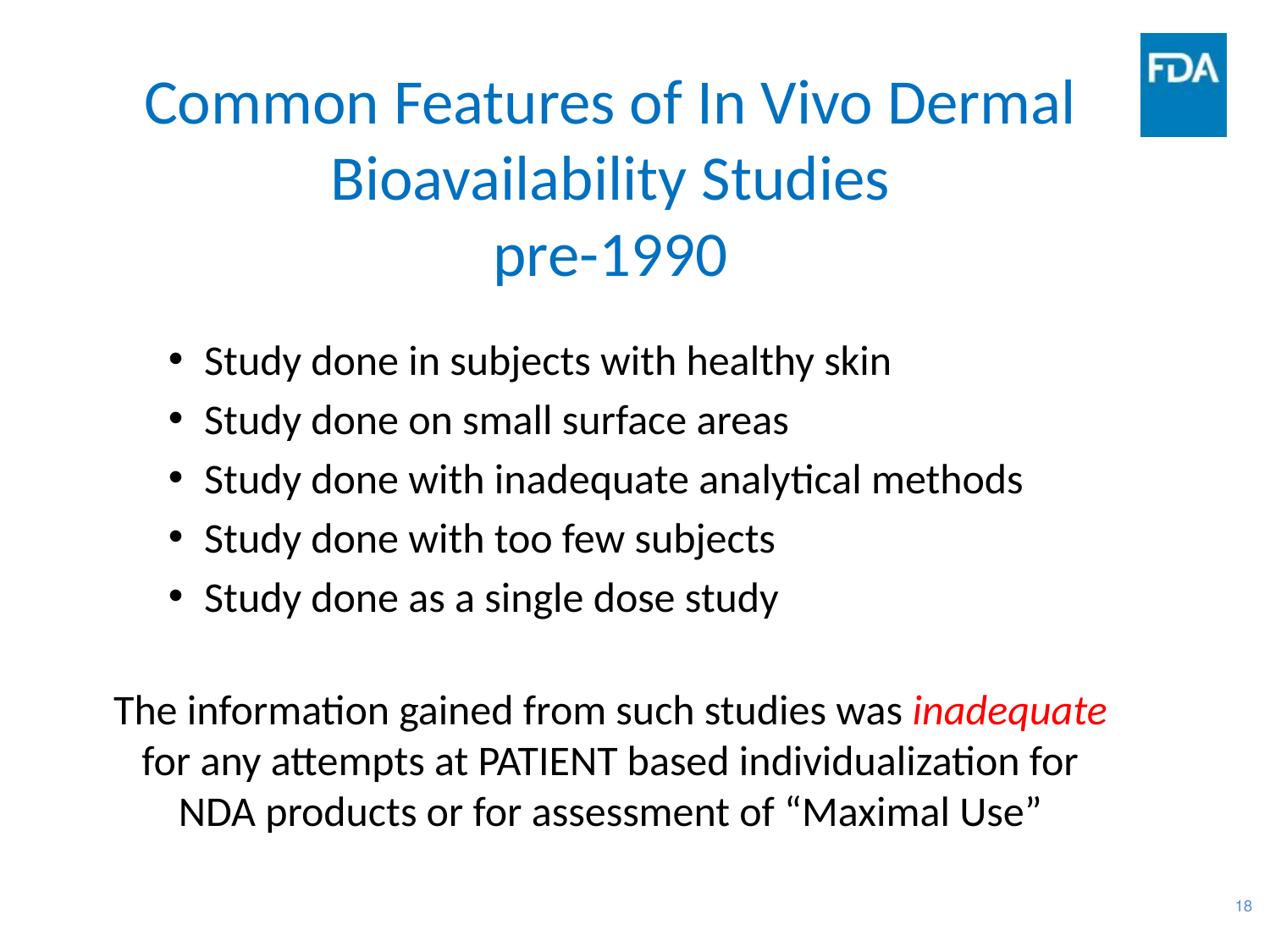

# Common Features of In Vivo Dermal Bioavailability Studies pre-1990
Study done in subjects with healthy skin
Study done on small surface areas
Study done with inadequate analytical methods
Study done with too few subjects
Study done as a single dose study
The information gained from such studies was inadequate for any attempts at PATIENT based individualization for NDA products or for assessment of “Maximal Use”